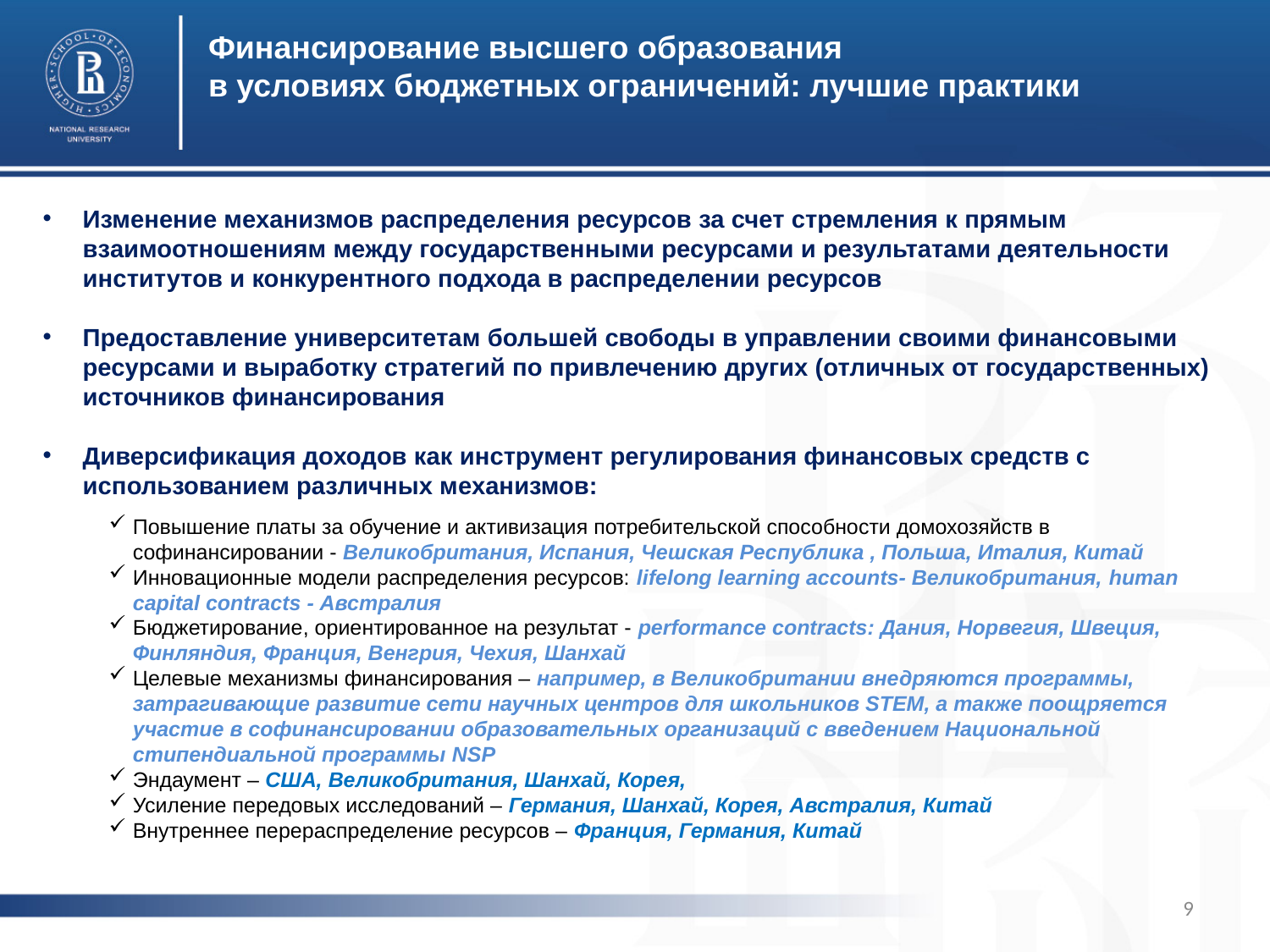

Финансирование высшего образования
в условиях бюджетных ограничений: лучшие практики
Изменение механизмов распределения ресурсов за счет стремления к прямым взаимоотношениям между государственными ресурсами и результатами деятельности институтов и конкурентного подхода в распределении ресурсов

Предоставление университетам большей свободы в управлении своими финансовыми ресурсами и выработку стратегий по привлечению других (отличных от государственных) источников финансирования

Диверсификация доходов как инструмент регулирования финансовых средств с использованием различных механизмов:
Повышение платы за обучение и активизация потребительской способности домохозяйств в софинансировании - Великобритания, Испания, Чешская Республика , Польша, Италия, Китай
Инновационные модели распределения ресурсов: lifelong learning accounts- Великобритания, human capital contracts - Австралия
Бюджетирование, ориентированное на результат - performance contracts: Дания, Норвегия, Швеция, Финляндия, Франция, Венгрия, Чехия, Шанхай
Целевые механизмы финансирования – например, в Великобритании внедряются программы, затрагивающие развитие сети научных центров для школьников STEM, а также поощряется участие в софинансировании образовательных организаций с введением Национальной стипендиальной программы NSP
Эндаумент – США, Великобритания, Шанхай, Корея,
Усиление передовых исследований – Германия, Шанхай, Корея, Австралия, Китай
Внутреннее перераспределение ресурсов – Франция, Германия, Китай

9